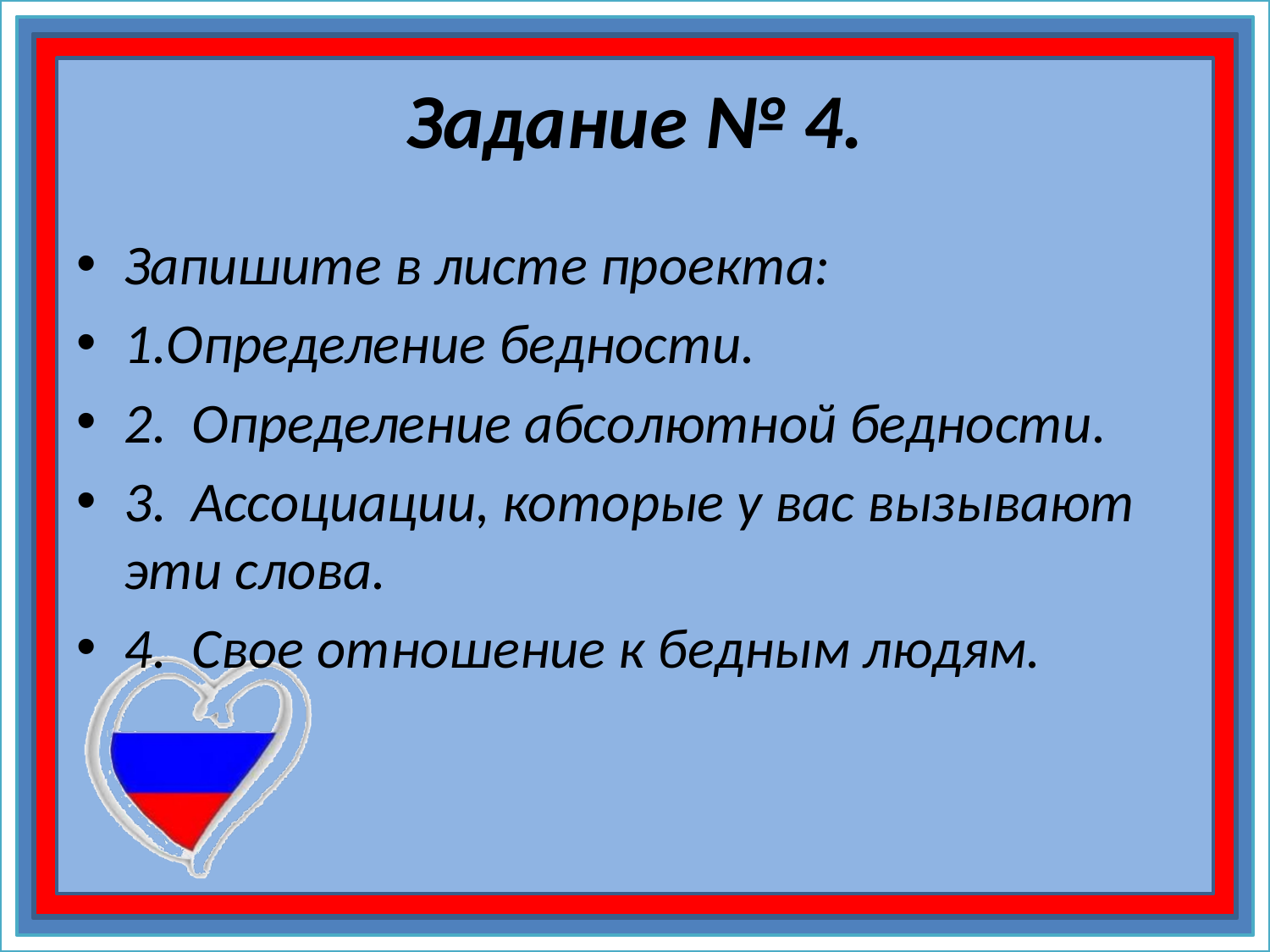

# Задание № 4.
Запишите в листе проекта:
1.Определение бедности.
2.  Определение абсолютной бедности.
3.  Ассоциации, которые у вас вызывают эти слова.
4.  Свое отношение к бедным людям.